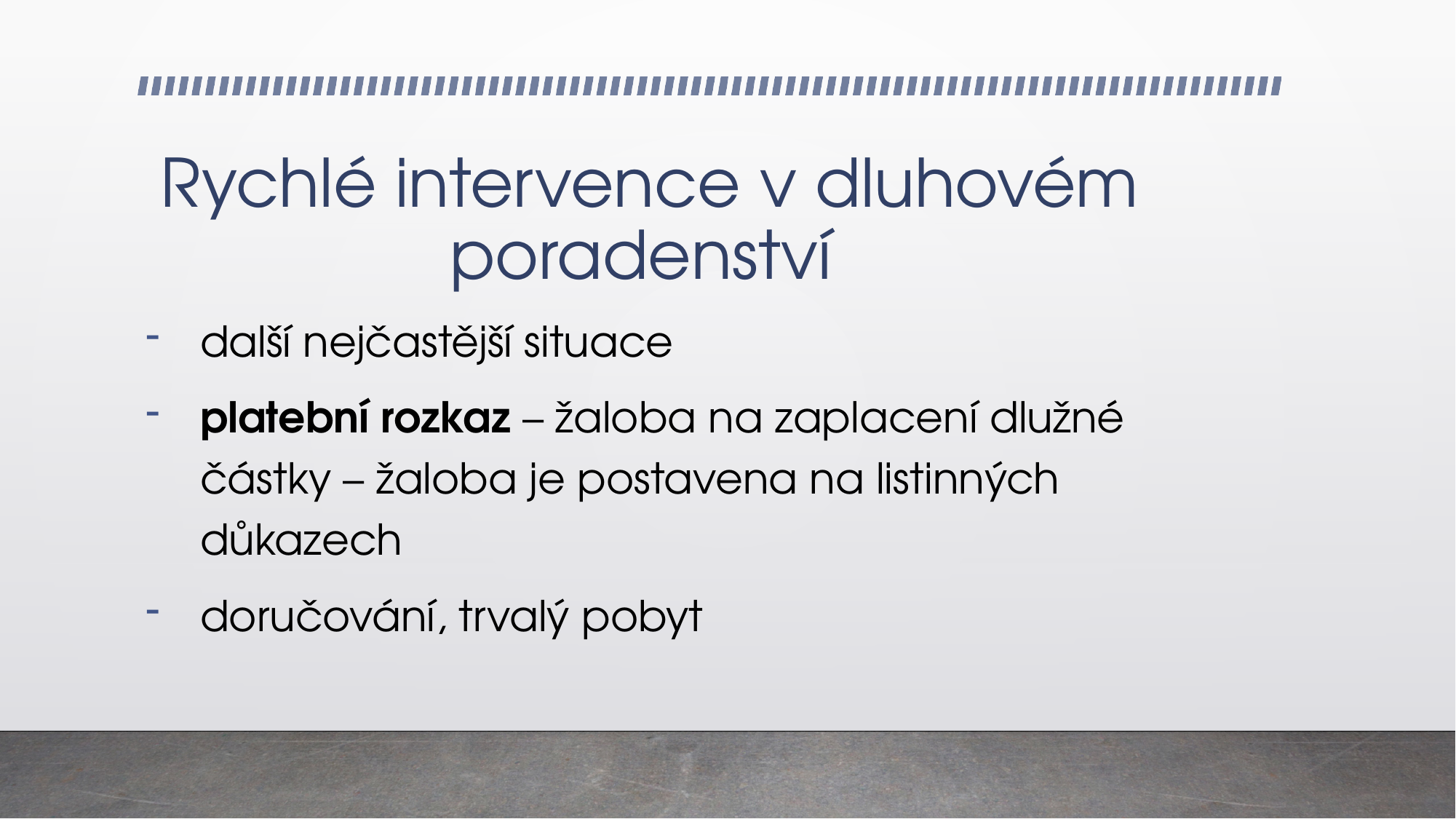

# Rychlé intervence v dluhovém poradenství
další nejčastější situace
platební rozkaz – žaloba na zaplacení dlužné částky – žaloba je postavena na listinných důkazech
doručování, trvalý pobyt